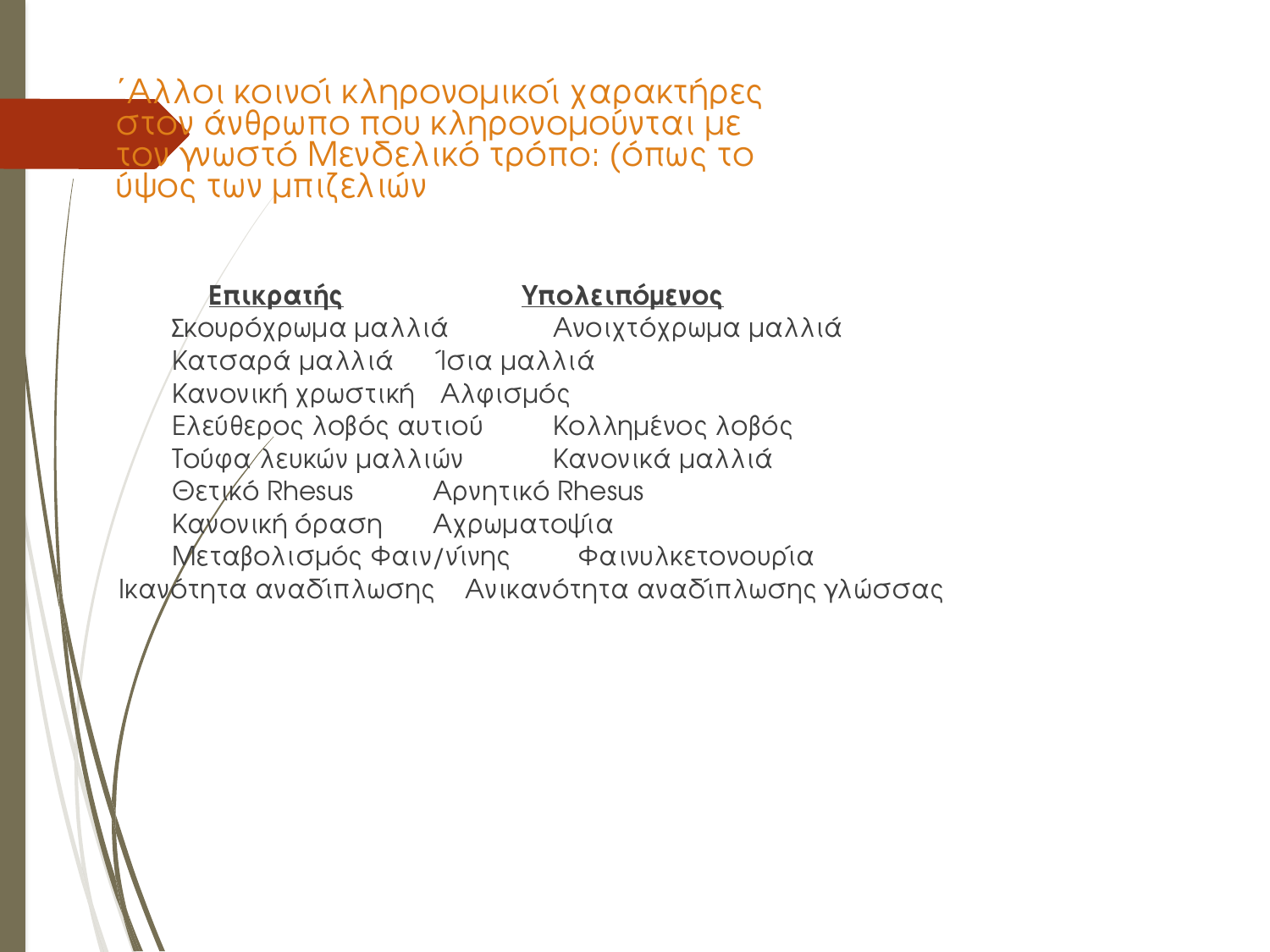

# ΄Αλλοι κοινοί κληρονομικοί χαρακτήρες στον άνθρωπο που κληρονομούνται με τον γνωστό Μενδελικό τρόπο: (όπως το ύψος των μπιζελιών
	     Επικρατής                        Υπολειπόμενος
	Σκουρόχρωμα μαλλιά 	Ανοιχτόχρωμα μαλλιά
	Κατσαρά μαλλιά 	  Ίσια μαλλιά
	Κανονική χρωστική 	  Αλφισμός
	Ελεύθερος λοβός αυτιού 	Κολλημένος λοβός
	Τούφα λευκών μαλλιών 	Κανονικά μαλλιά
	Θετικό Rhesus 	 Αρνητικό Rhesus
	Κανονική όραση 	 Αχρωματοψία
	Μεταβολισμός Φαιν/νίνης         Φαινυλκετονουρία
        Ικανότητα αναδίπλωσης    Ανικανότητα αναδίπλωσης γλώσσας